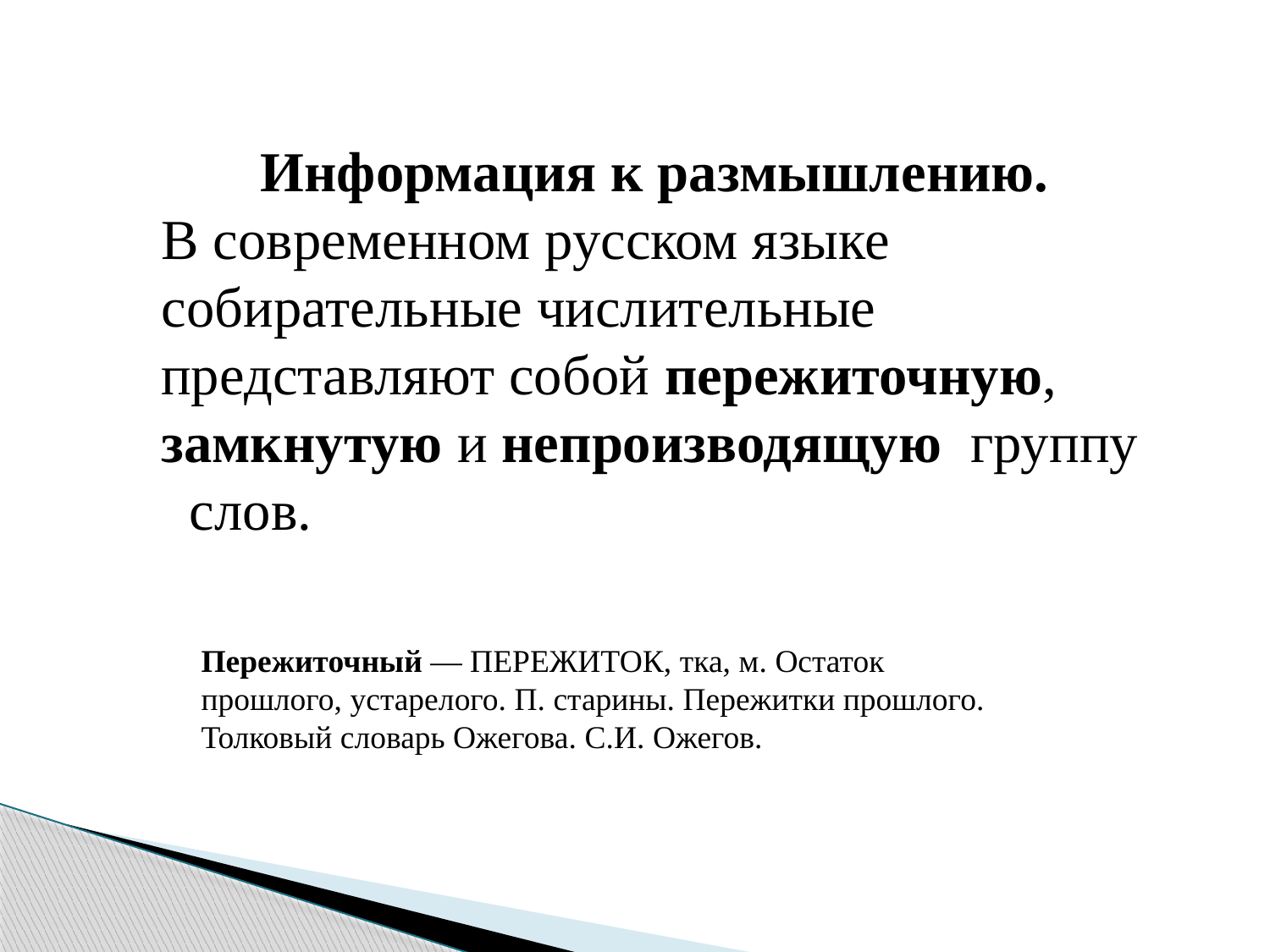

Информация к размышлению.
В современном русском языке собирательные числительные представляют собой пережиточную, замкнутую и непроизводящую  группу   слов.
Пережиточный — ПЕРЕЖИТОК, тка, м. Остаток прошлого, устарелого. П. старины. Пережитки прошлого. Толковый словарь Ожегова. С.И. Ожегов.